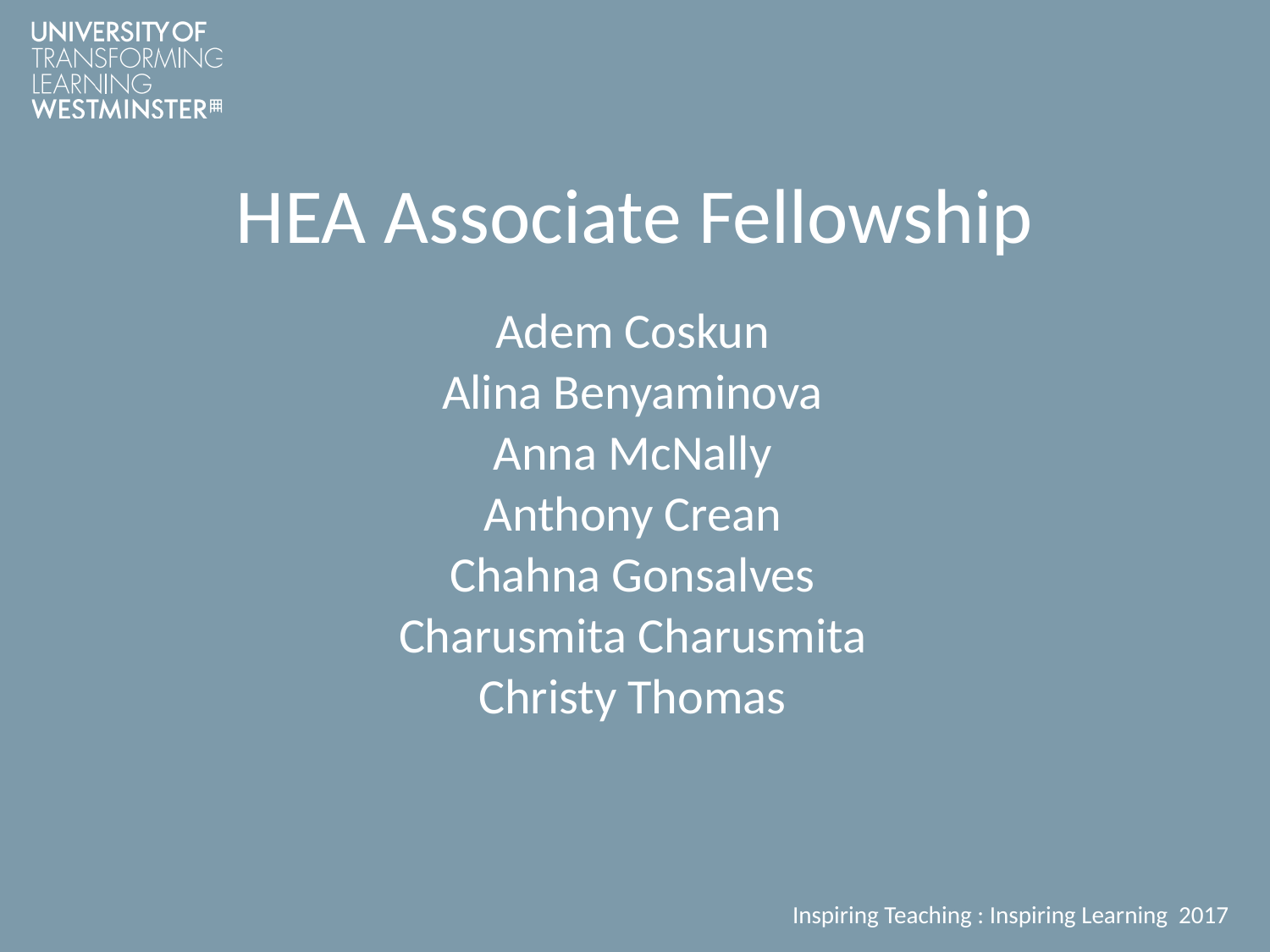

# HEA Associate Fellowship
Adem Coskun
Alina Benyaminova
Anna McNally
Anthony Crean
Chahna Gonsalves
Charusmita Charusmita
Christy Thomas
Inspiring Teaching : Inspiring Learning  2017